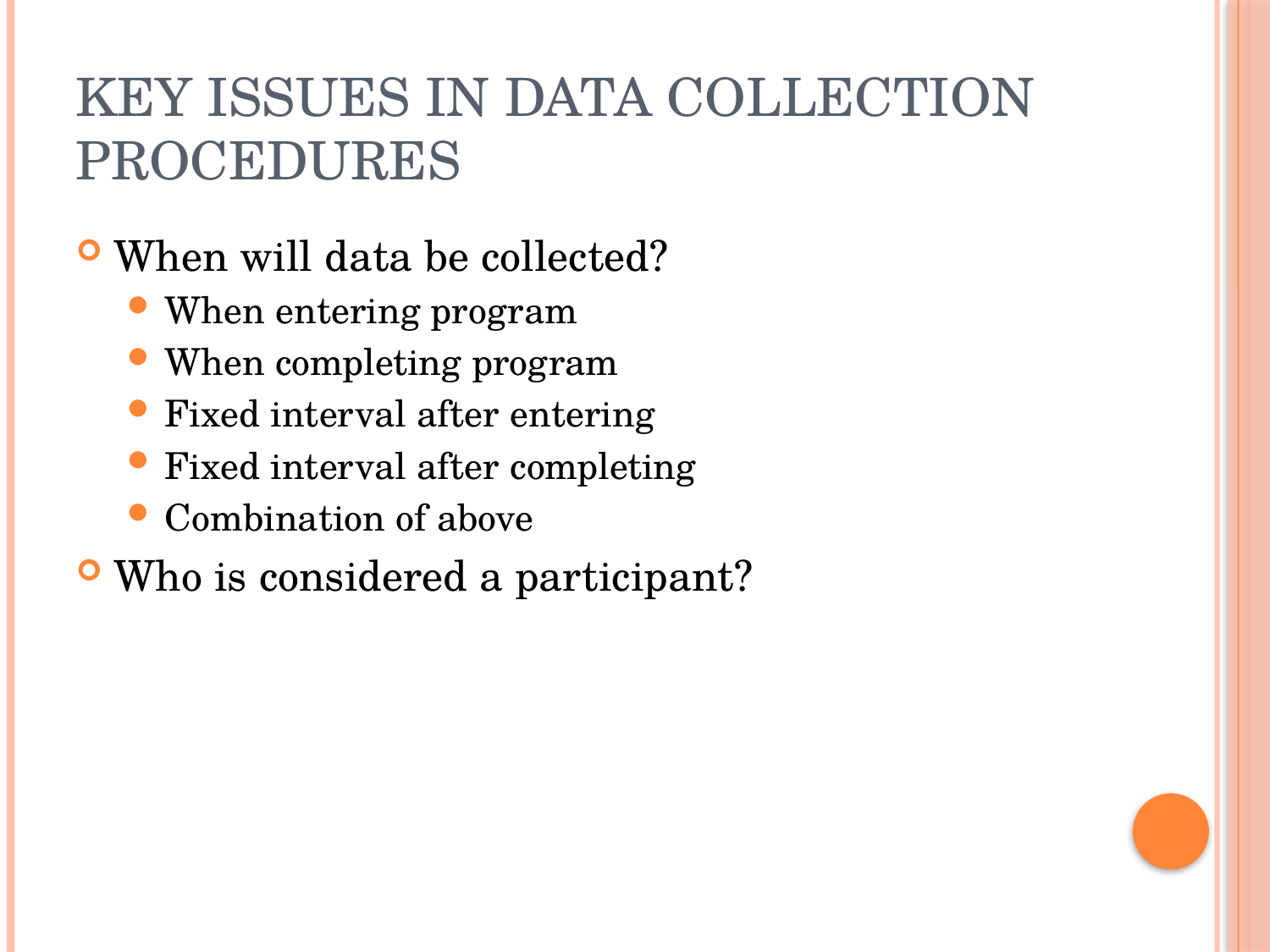

# Key Issues in Data Collection Procedures
When will data be collected?
When entering program
When completing program
Fixed interval after entering
Fixed interval after completing
Combination of above
Who is considered a participant?